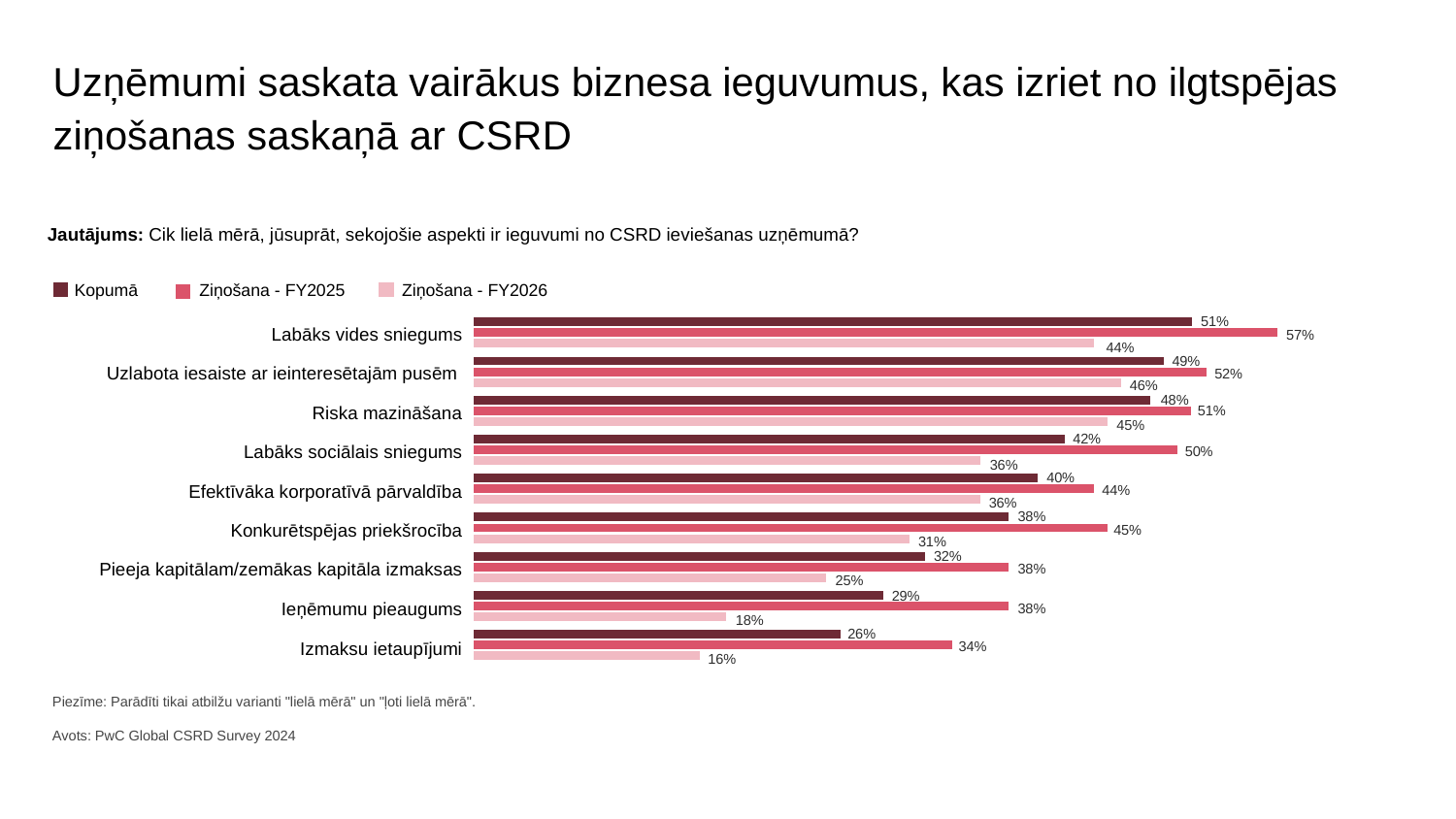

# Uzņēmumi saskata vairākus biznesa ieguvumus, kas izriet no ilgtspējas ziņošanas saskaņā ar CSRD
Jautājums: Cik lielā mērā, jūsuprāt, sekojošie aspekti ir ieguvumi no CSRD ieviešanas uzņēmumā?

Kopumā
Ziņošana - FY2025

Ziņošana - FY2026

Labāks vides sniegums
Uzlabota iesaiste ar ieinteresētajām pusēm
Riska mazināšana
Labāks sociālais sniegums
Efektīvāka korporatīvā pārvaldība
Konkurētspējas priekšrocība
Pieeja kapitālam/zemākas kapitāla izmaksas
Ieņēmumu pieaugums
Izmaksu ietaupījumi

51%
57%

44%

49%
52%

46%

48%
51%

45%

42%
50%

36%

40%
44%

36%

38%
45%

31%

32%
38%

25%

29%

38%

18%

26%
34%

16%

Piezīme: Parādīti tikai atbilžu varianti "lielā mērā" un "ļoti lielā mērā".

Avots: PwC Global CSRD Survey 2024